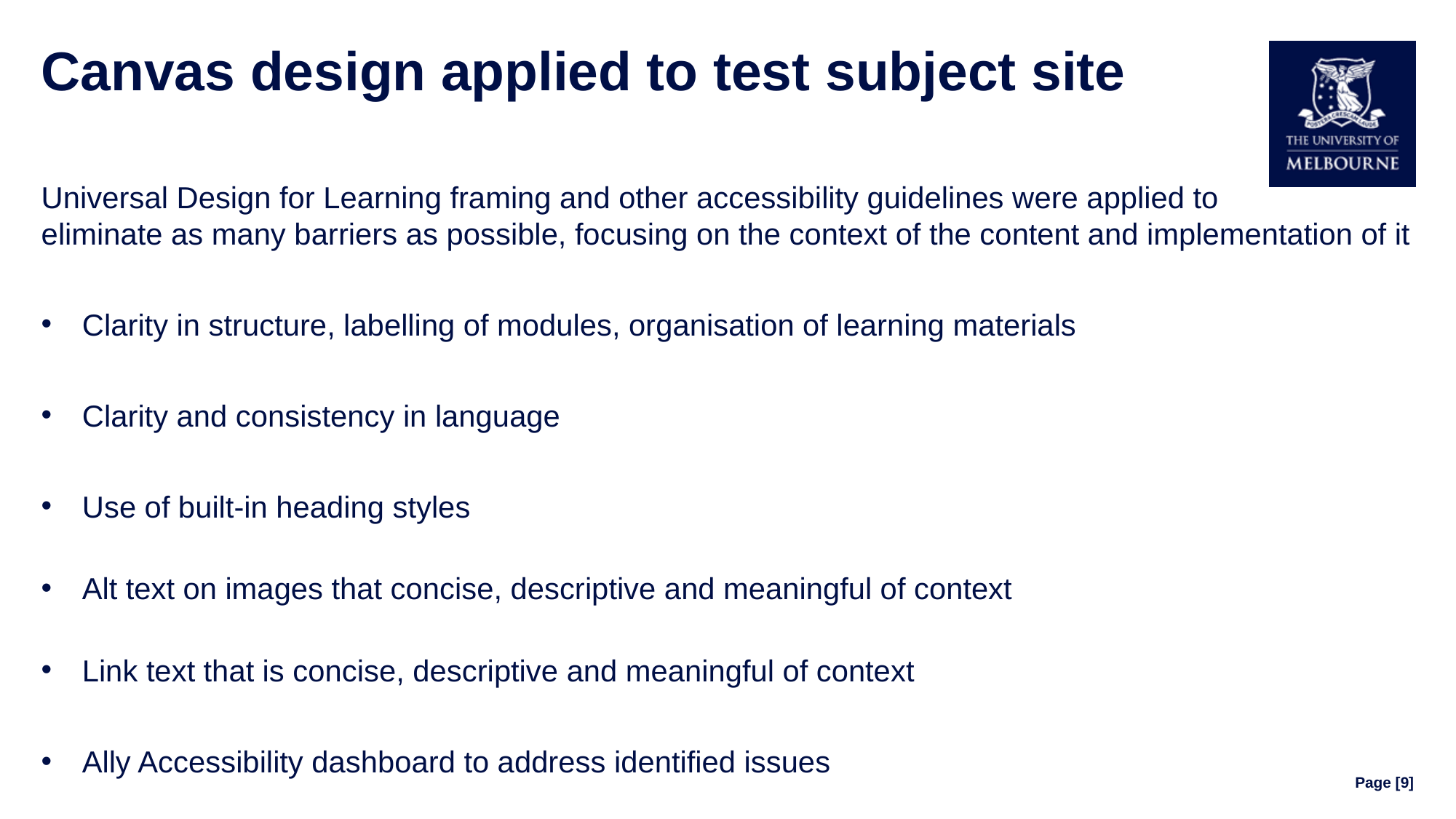

# Canvas design applied to test subject site

Universal Design for Learning framing and other accessibility guidelines were applied to
eliminate as many barriers as possible, focusing on the context of the content and implementation of it

Clarity in structure, labelling of modules, organisation of learning materials

Clarity and consistency in language

Use of built-in heading styles
Alt text on images that concise, descriptive and meaningful of context
Link text that is concise, descriptive and meaningful of context

Ally Accessibility dashboard to address identified issues

Page [9]